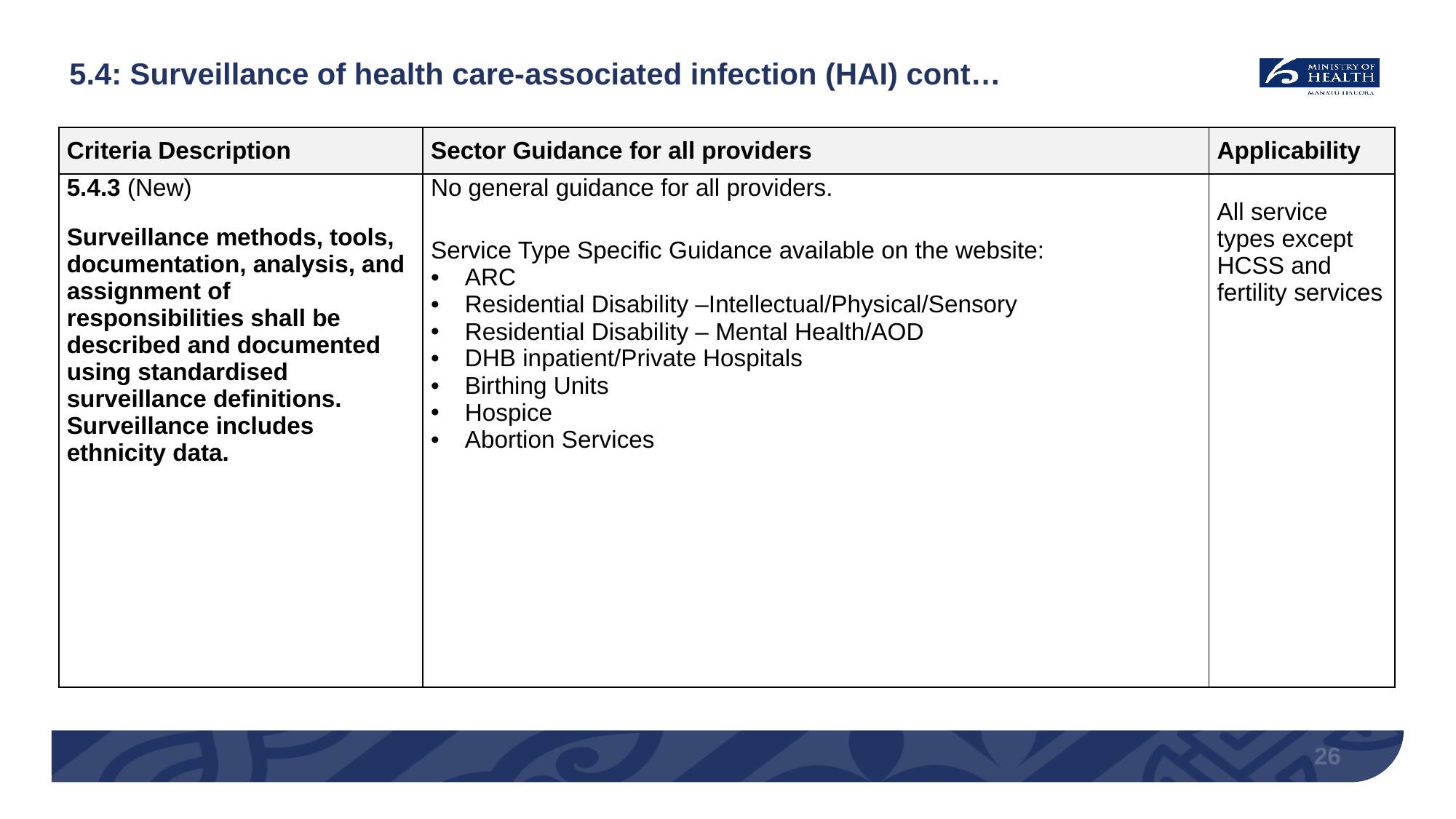

# 5.4: Surveillance of health care-associated infection (HAI) cont…
| Criteria Description | Sector Guidance for all providers | Applicability |
| --- | --- | --- |
| 5.4.3 (New) Surveillance methods, tools, documentation, analysis, and assignment of responsibilities shall be described and documented using standardised surveillance definitions. Surveillance includes ethnicity data. | No general guidance for all providers. Service Type Specific Guidance available on the website: ARC Residential Disability –Intellectual/Physical/Sensory Residential Disability – Mental Health/AOD DHB inpatient/Private Hospitals Birthing Units Hospice Abortion Services | All service types except HCSS and fertility services |